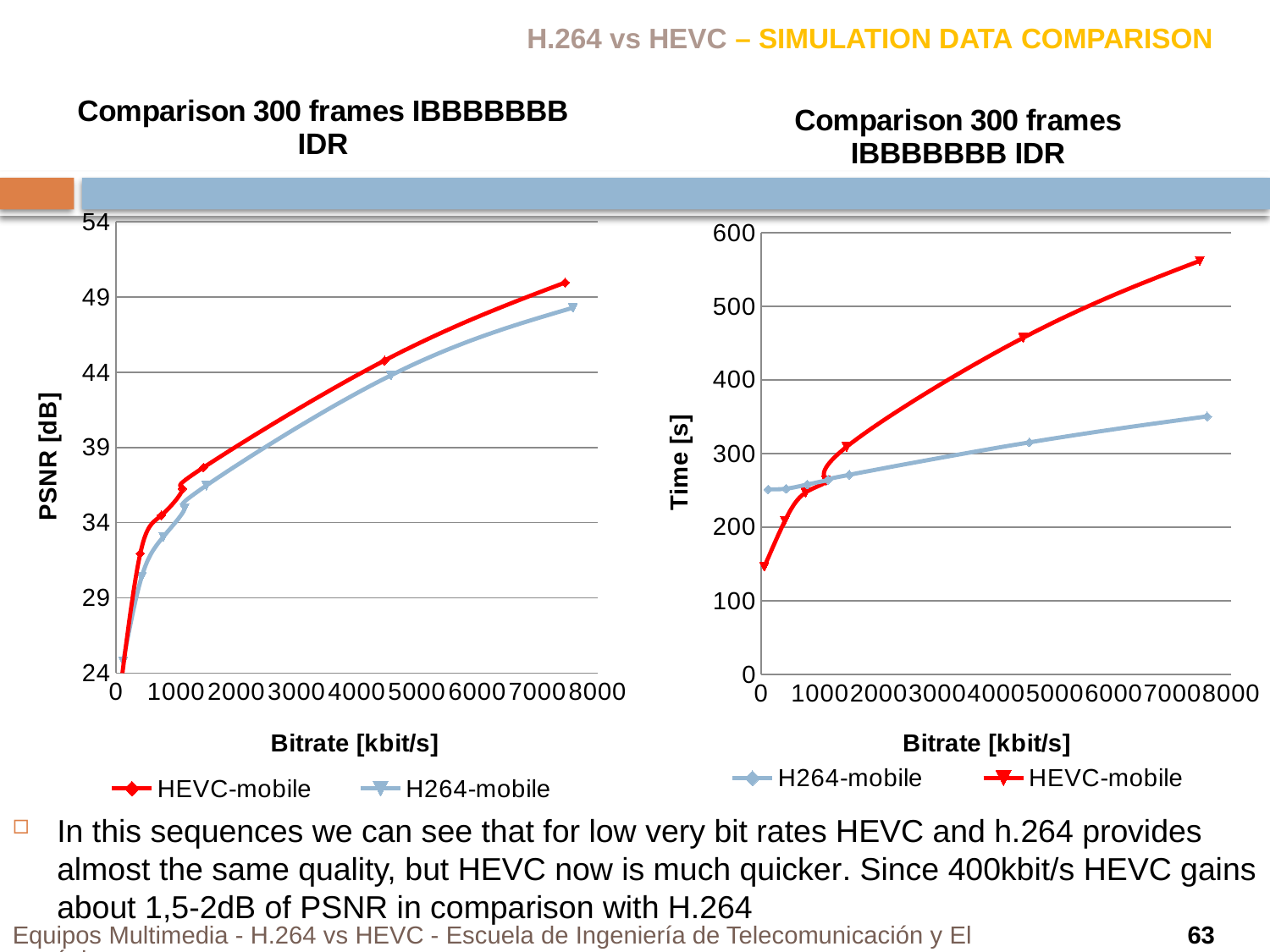

H.264 vs HEVC – SIMULATION DATA COMPARISON

### Chart: Comparison 300 frames IBBBBBBB IDR

| Category |  |  |
|---|---|---|

### Chart: Comparison 300 frames IBBBBBBB IDR

| Category |  |  |
|---|---|---|
In this sequences we can see that for low very bit rates HEVC and h.264 provides almost the same quality, but HEVC now is much quicker. Since 400kbit/s HEVC gains about 1,5-2dB of PSNR in comparison with H.264
Equipos Multimedia - H.264 vs HEVC - Escuela de Ingeniería de Telecomunicación y Electrónica
63